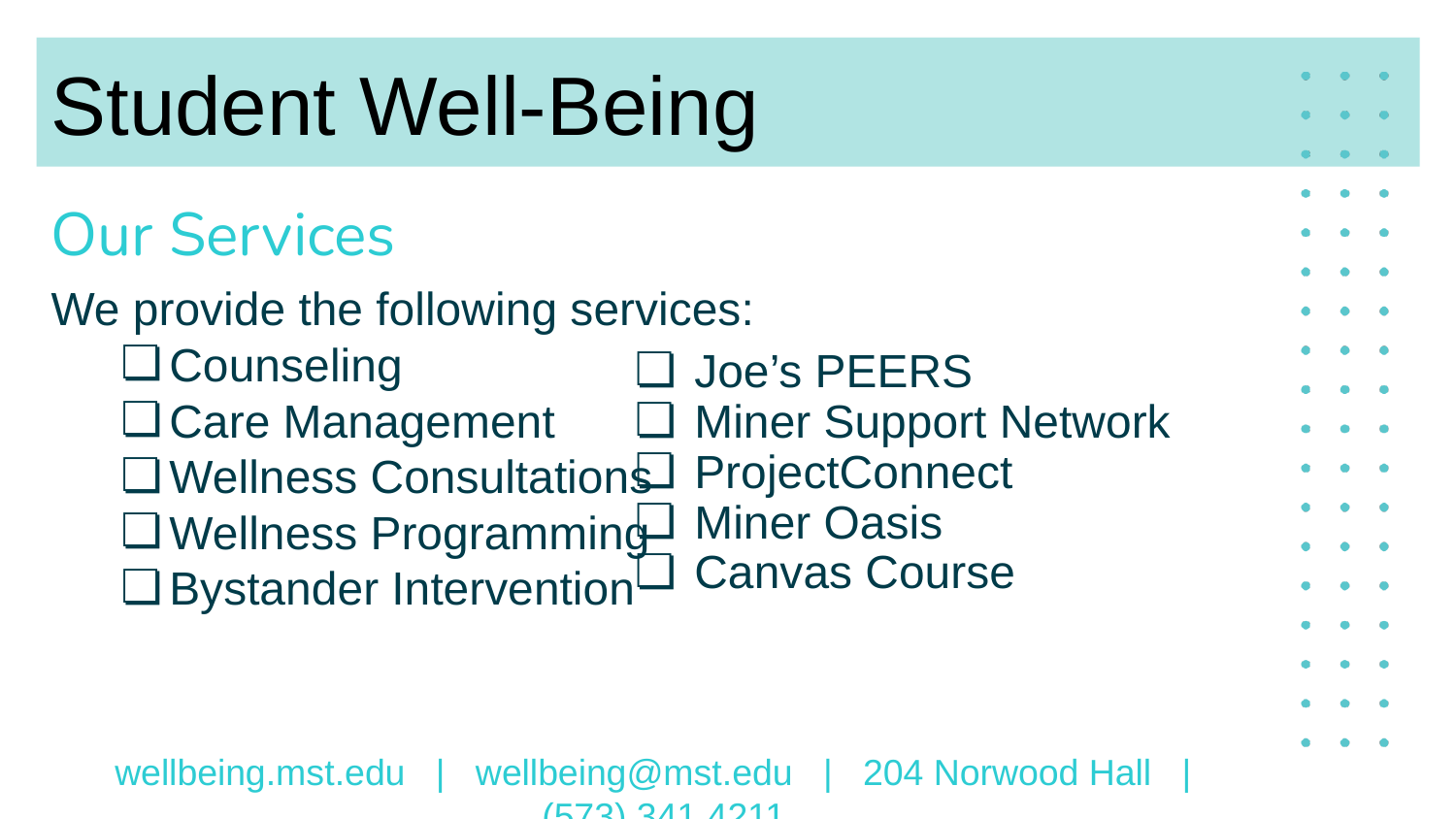

# Student Well-Being
Our Services
We provide the following services:
Counseling
Care Management
Wellness Consultations
Wellness Programming
Bystander Intervention

Joe’s PEERS
Miner Support Network
ProjectConnect
Miner Oasis
Canvas Course

wellbeing.mst.edu   |   wellbeing@mst.edu   |   204 Norwood Hall   |   (573).341.4211